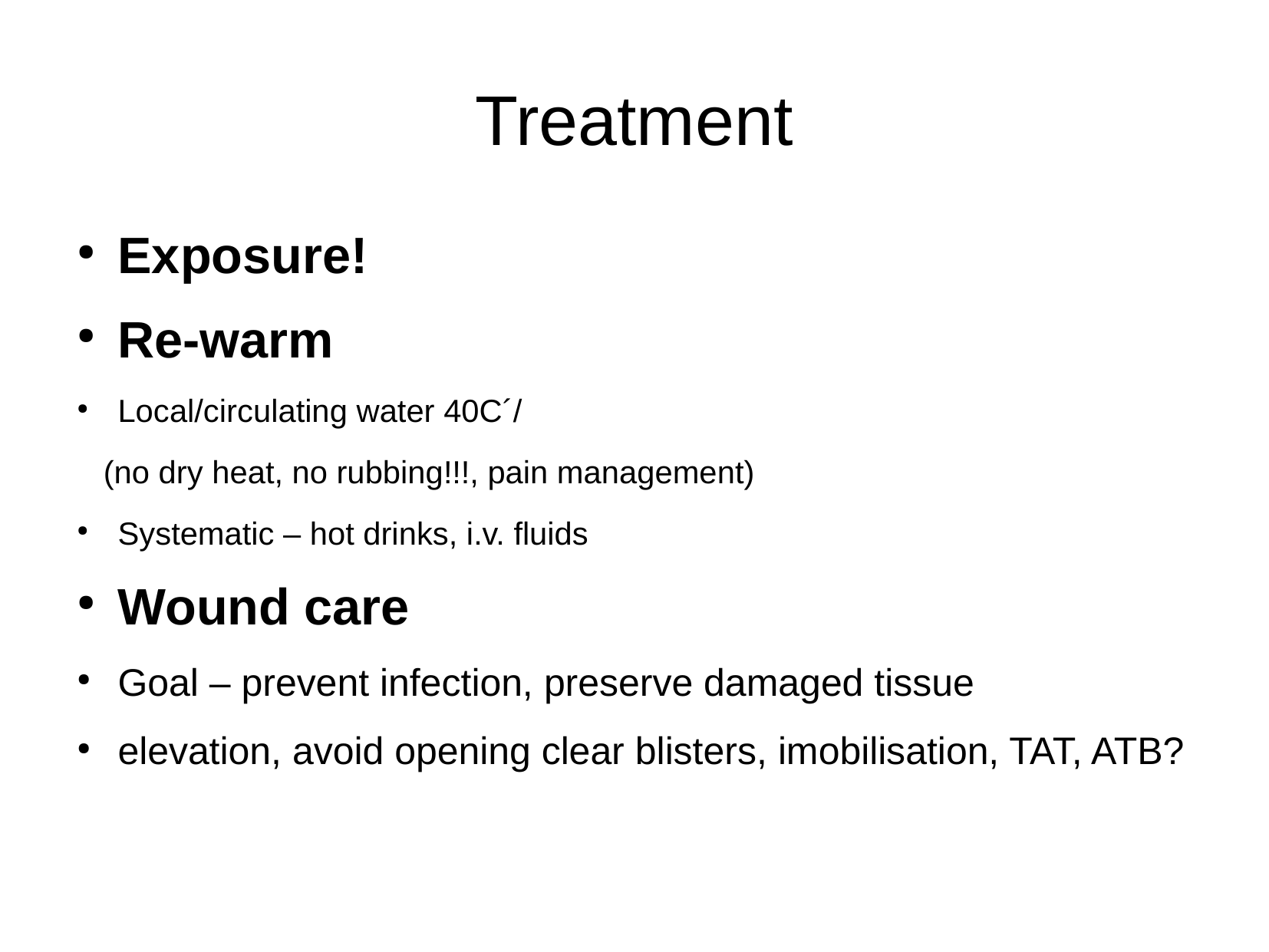

Treatment
Exposure!
Re-warm
Local/circulating water 40C´/
   (no dry heat, no rubbing!!!, pain management)
Systematic – hot drinks, i.v. fluids
Wound care
Goal – prevent infection, preserve damaged tissue
elevation, avoid opening clear blisters, imobilisation, TAT, ATB?